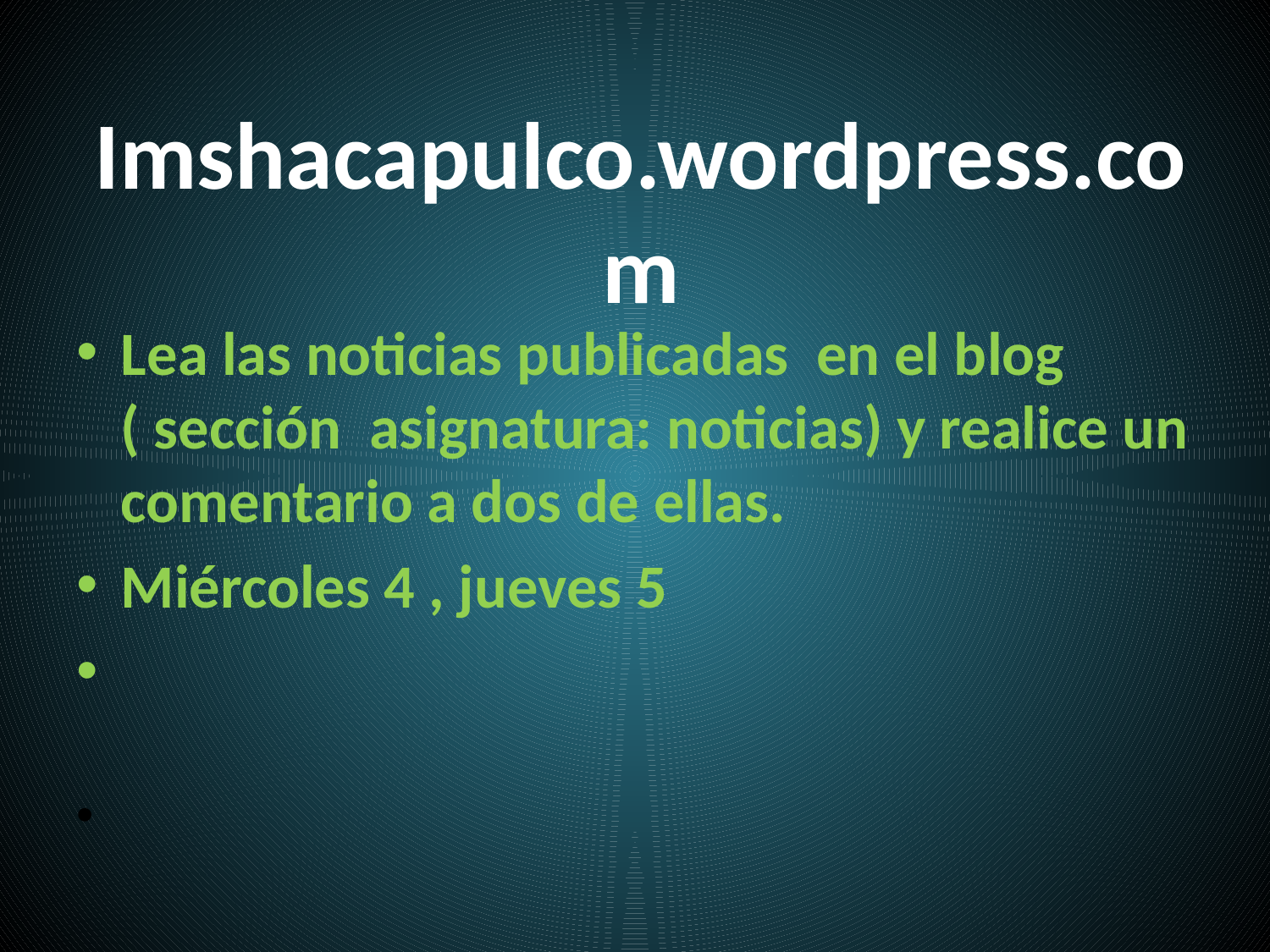

# Imshacapulco.wordpress.com

Lea las noticias publicadas  en el blog ( sección  asignatura: noticias) y realice un comentario a dos de ellas.
Miércoles 4 , jueves 5